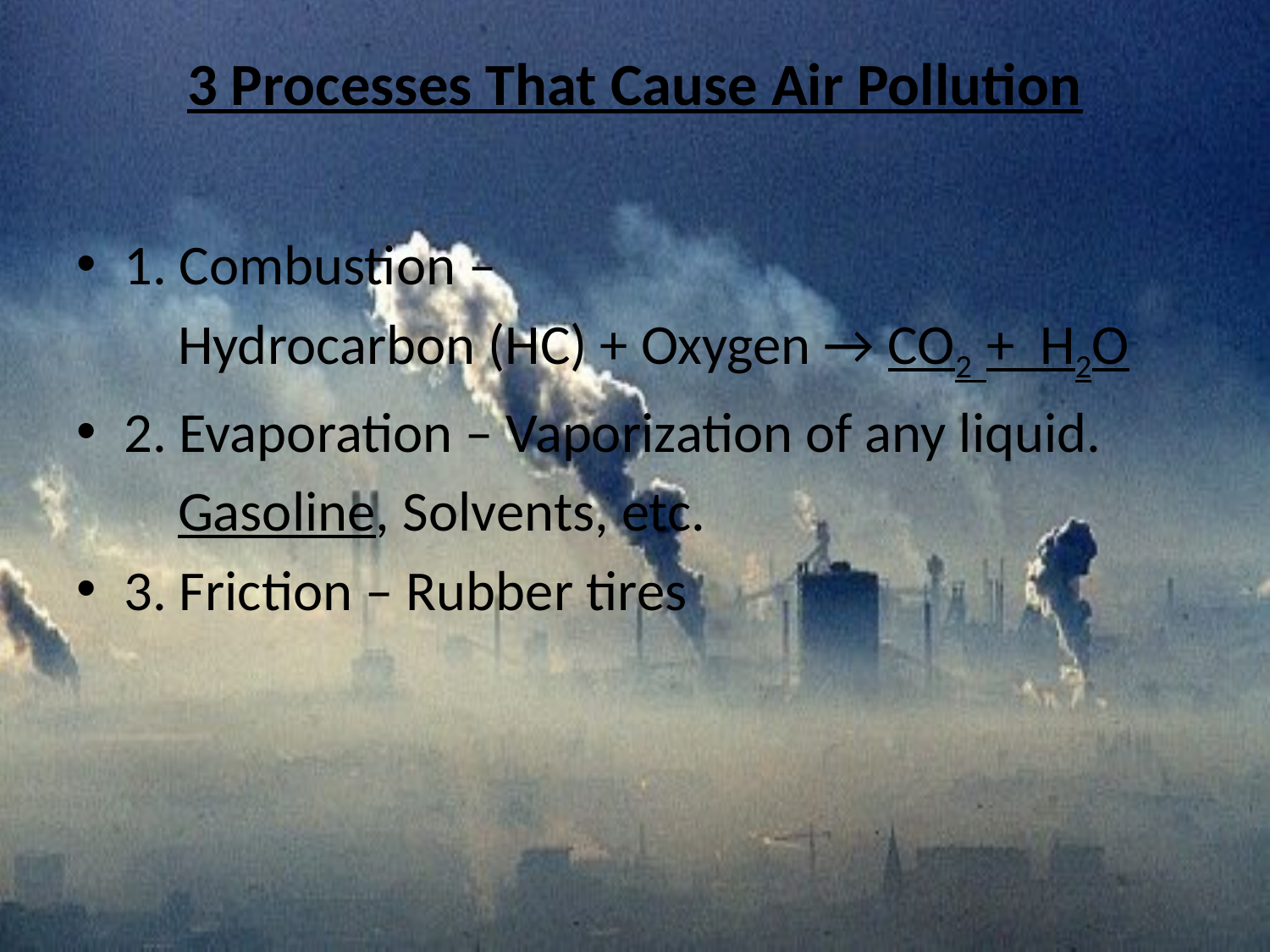

# 3 Processes That Cause Air Pollution
1. Combustion –
        Hydrocarbon (HC) + Oxygen → CO2  +  H2O
2. Evaporation – Vaporization of any liquid.
        Gasoline, Solvents, etc.
3. Friction – Rubber tires